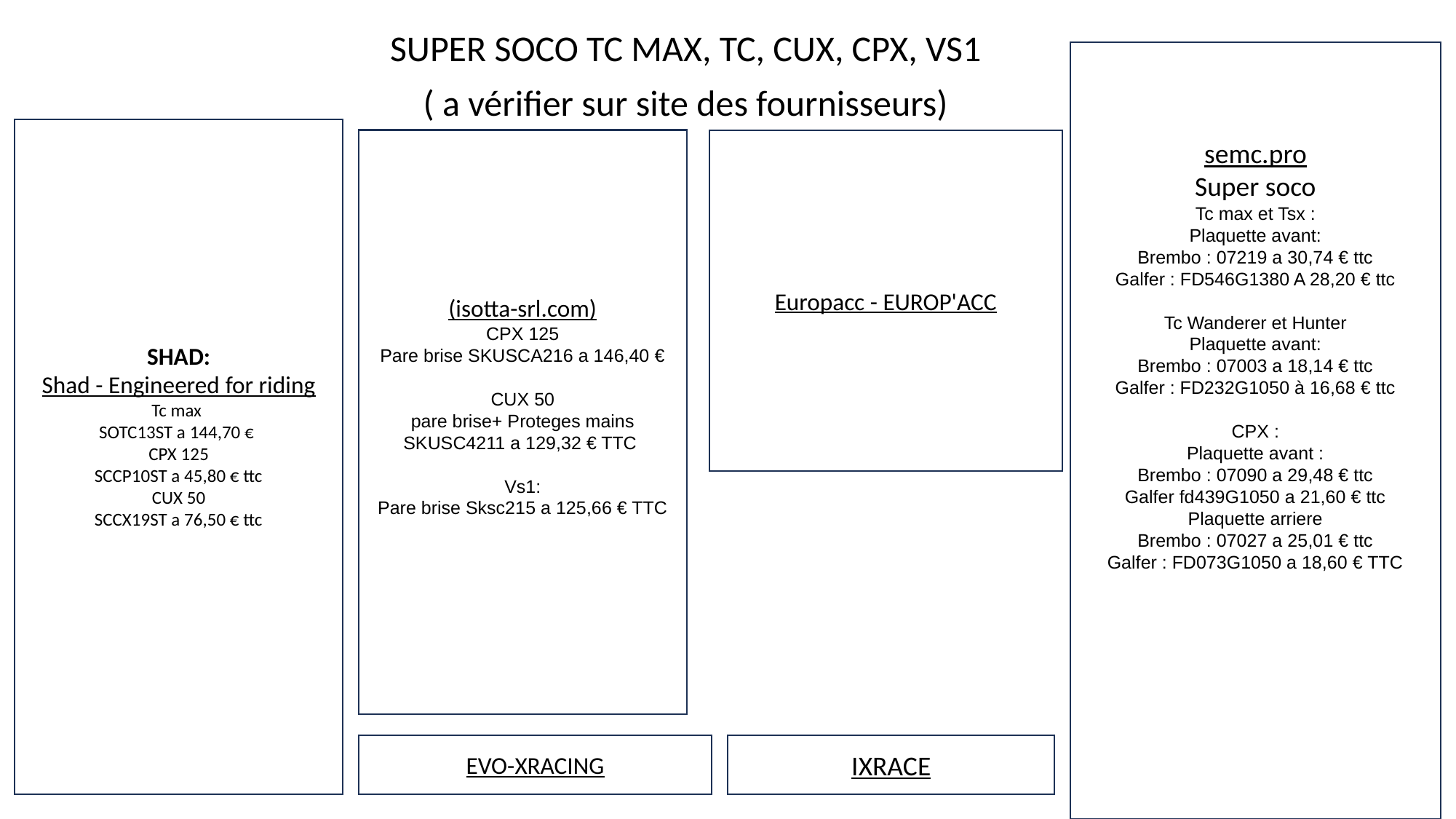

SUPER SOCO TC MAX, TC, CUX, CPX, VS1
( a vérifier sur site des fournisseurs)
semc.pro
Super soco
Tc max et Tsx :
Plaquette avant:
Brembo : 07219 a 30,74 € ttc
Galfer : FD546G1380 A 28,20 € ttc

Tc Wanderer et Hunter
Plaquette avant:
Brembo : 07003 a 18,14 € ttc
Galfer : FD232G1050 à 16,68 € ttc

CPX :
Plaquette avant :
Brembo : 07090 a 29,48 € ttc
Galfer fd439G1050 a 21,60 € ttc
Plaquette arriere
Brembo : 07027 a 25,01 € ttc
Galfer : FD073G1050 a 18,60 € TTC

SHAD:
Shad - Engineered for riding
Tc max
SOTC13ST a 144,70 €
CPX 125
SCCP10ST a 45,80 € ttc
CUX 50
SCCX19ST a 76,50 € ttc

(isotta-srl.com)
CPX 125
 Pare brise SKUSCA216 a 146,40 €

CUX 50
pare brise+ Proteges mains
SKUSC4211 a 129,32 € TTC

Vs1:
Pare brise Sksc215 a 125,66 € TTC

Europacc - EUROP'ACC

IXRACE
EVO-XRACING